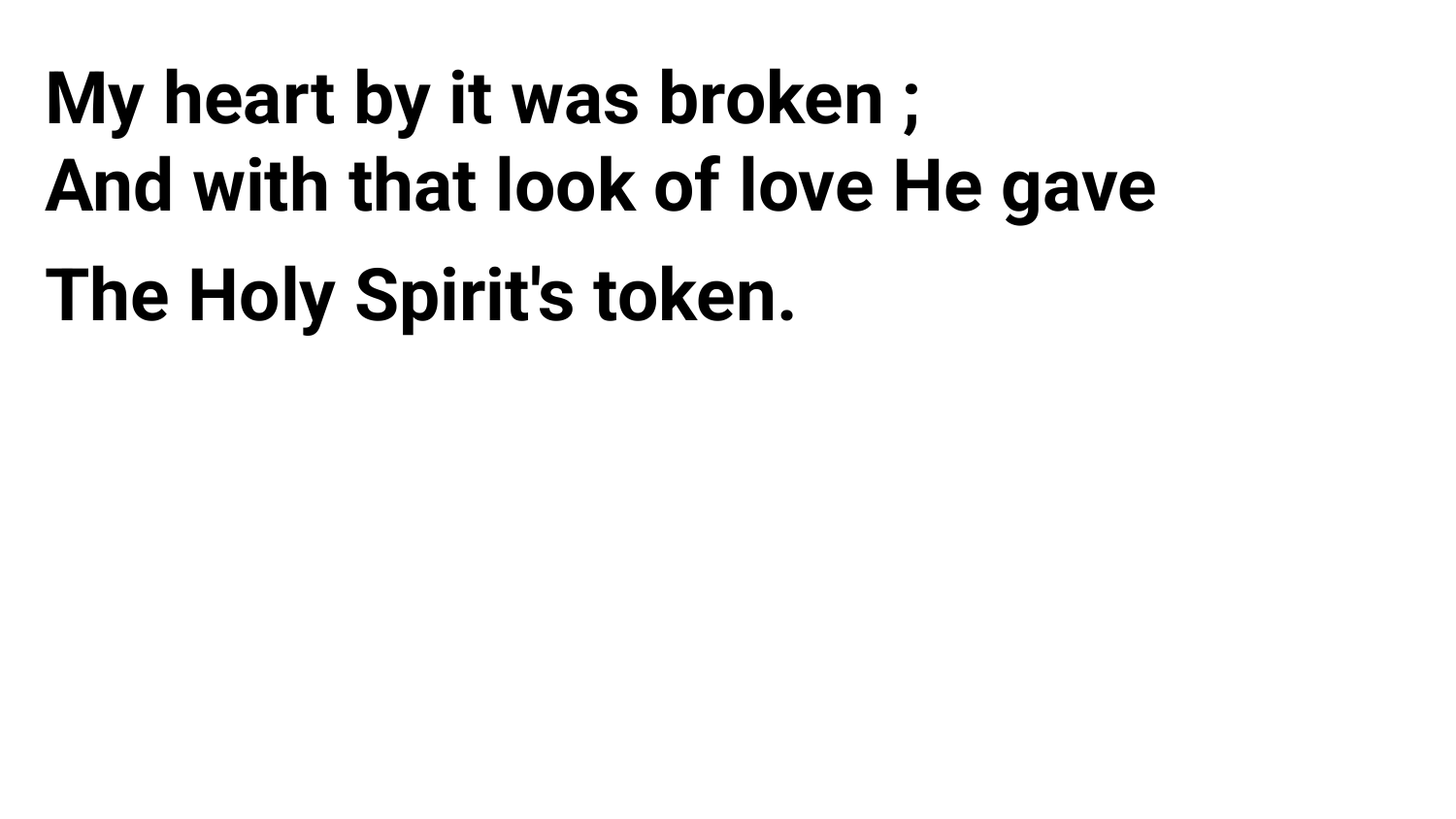

My heart by it was broken ;
And with that look of love He gave
The Holy Spirit's token.